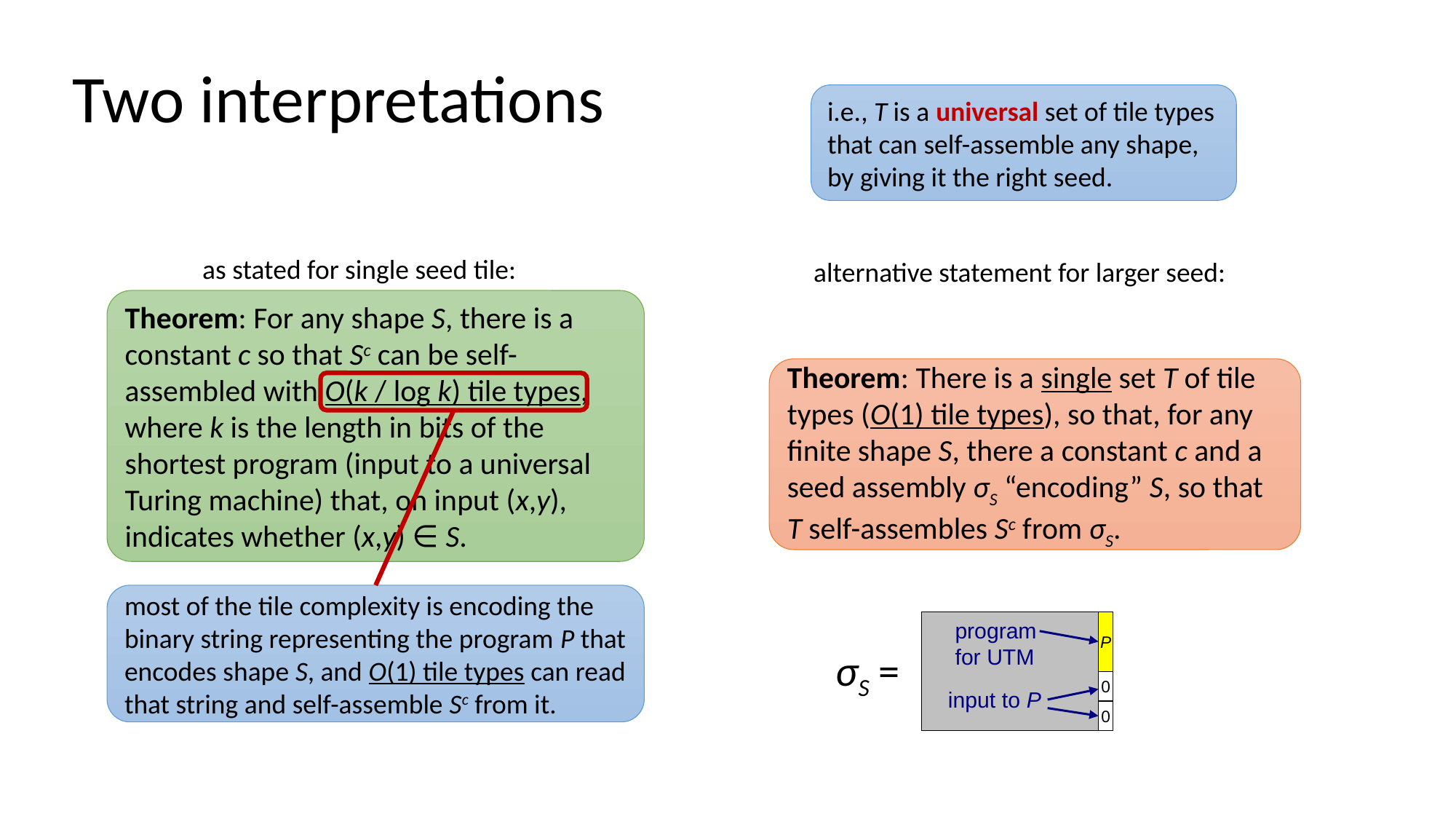

# Two interpretations
i.e., T is a universal set of tile types that can self-assemble any shape, by giving it the right seed.
as stated for single seed tile:
alternative statement for larger seed:
Theorem: For any shape S, there is a constant c so that Sc can be self-assembled with O(k / log k) tile types, where k is the length in bits of the shortest program (input to a universal Turing machine) that, on input (x,y), indicates whether (x,y) ∈ S.
Theorem: There is a single set T of tile types (O(1) tile types), so that, for any finite shape S, there a constant c and a seed assembly σS “encoding” S, so that T self-assembles Sc from σS.

most of the tile complexity is encoding the binary string representing the program P that encodes shape S, and O(1) tile types can read that string and self-assemble Sc from it.

program
for UTM
P

σS =
0
input to P

0